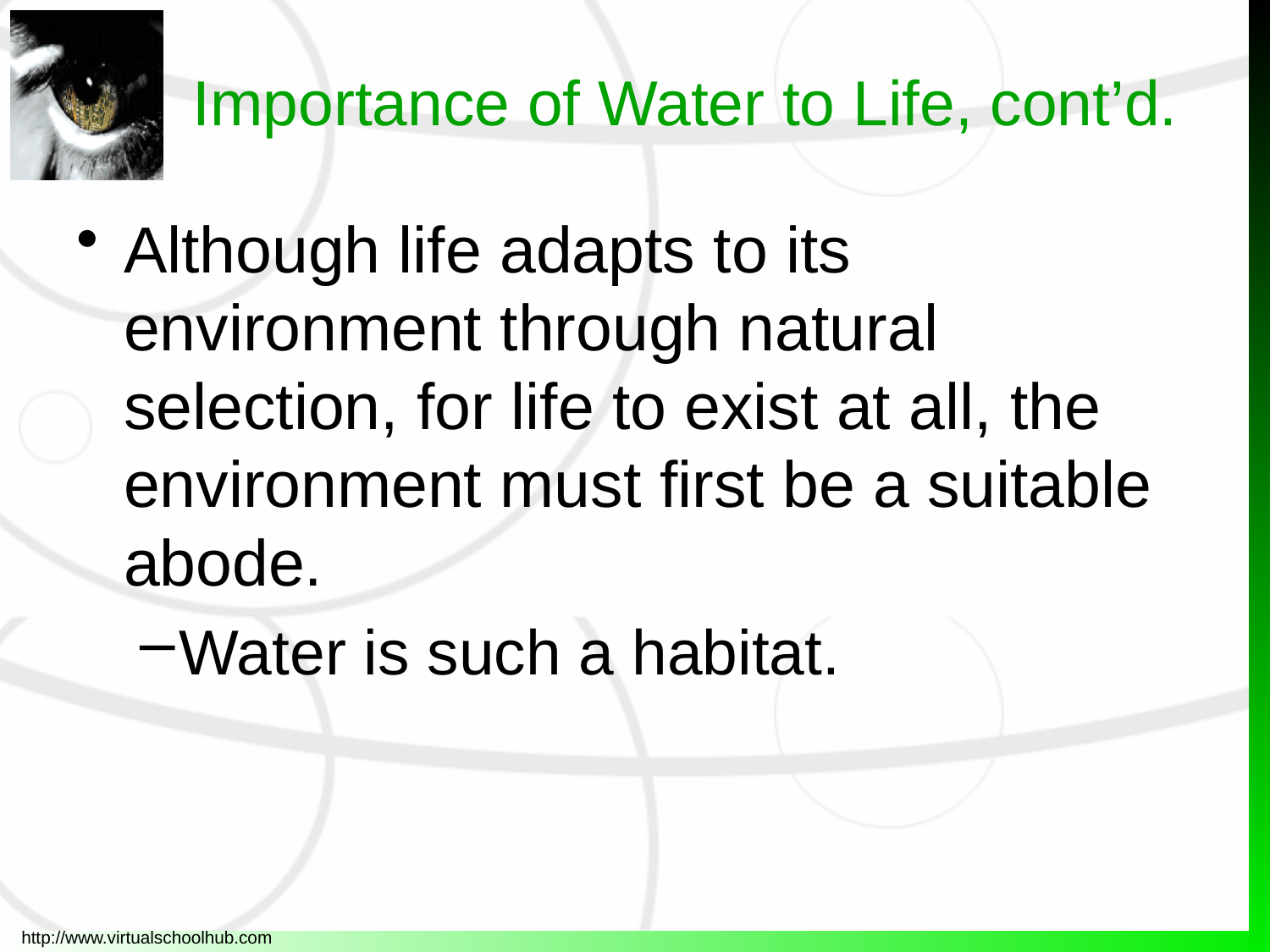

# Importance of Water to Life, cont’d.
Although life adapts to its environment through natural selection, for life to exist at all, the environment must first be a suitable abode.
Water is such a habitat.